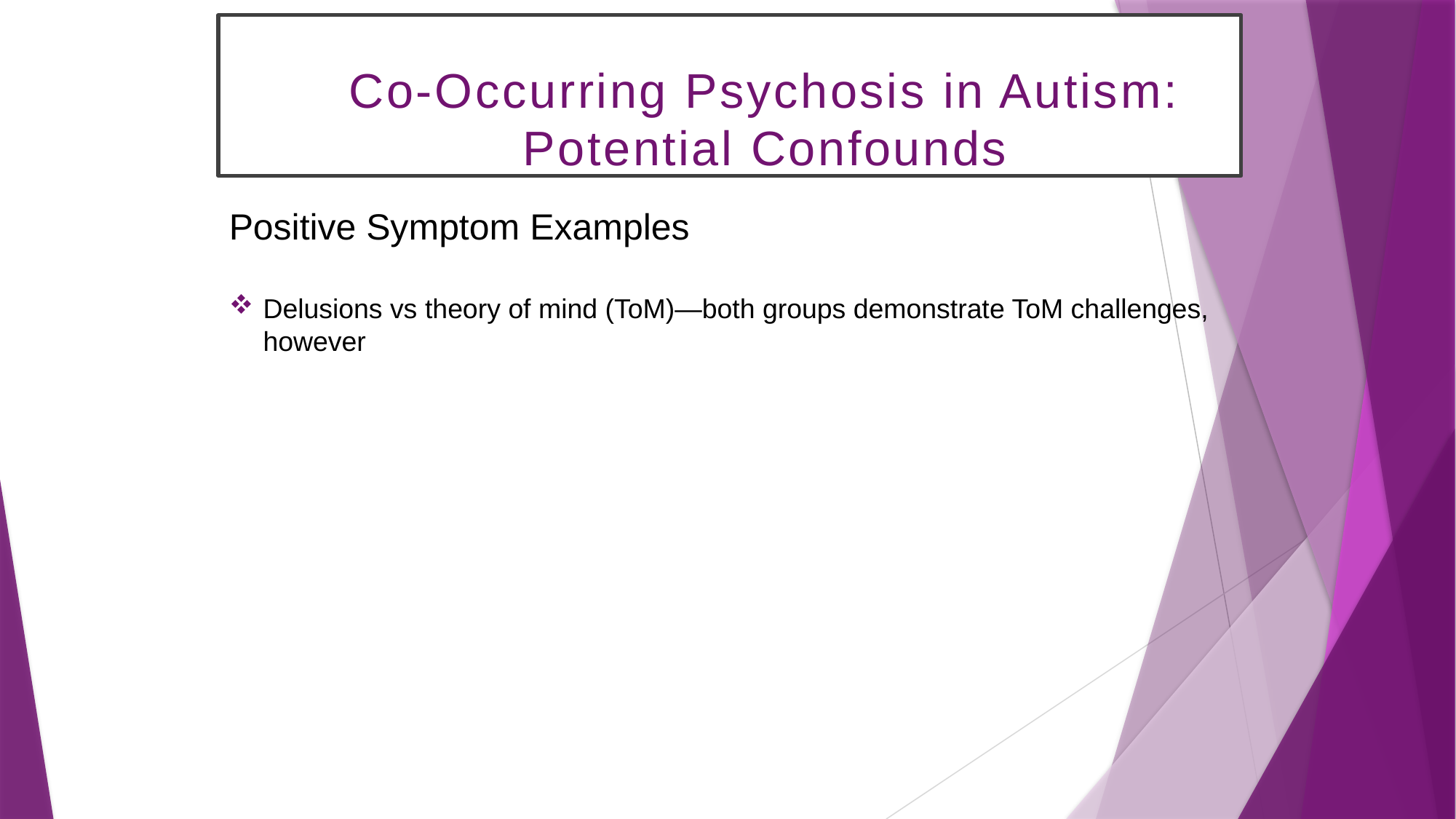

# Co-Occurring Psychosis in Autism: Potential Confounds

Positive Symptom Examples

Delusions vs theory of mind (ToM)—both groups demonstrate ToM challenges, however